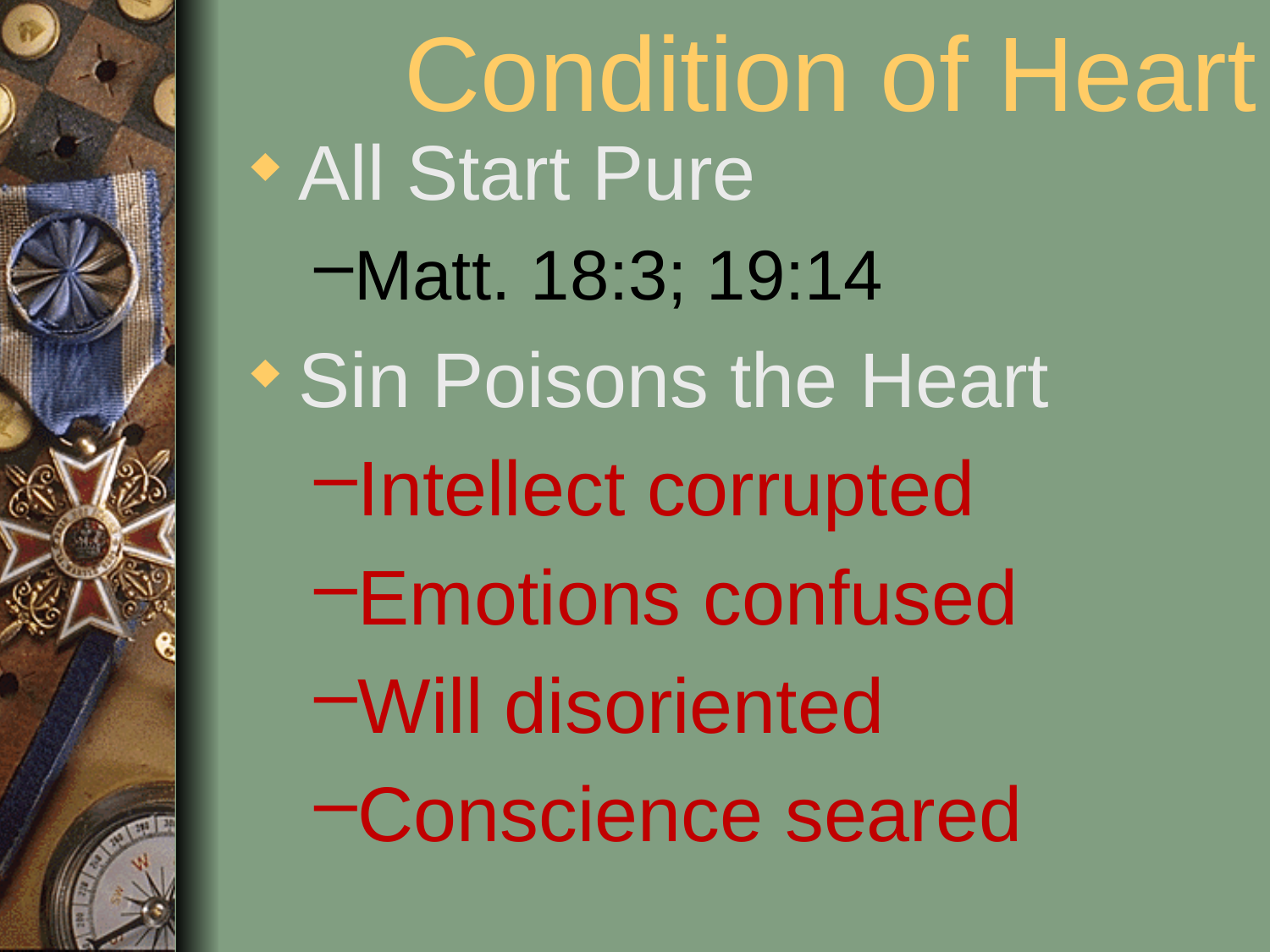

# Condition of Heart
All Start Pure
Matt. 18:3; 19:14
Sin Poisons the Heart
Intellect corrupted
Emotions confused
Will disoriented
Conscience seared